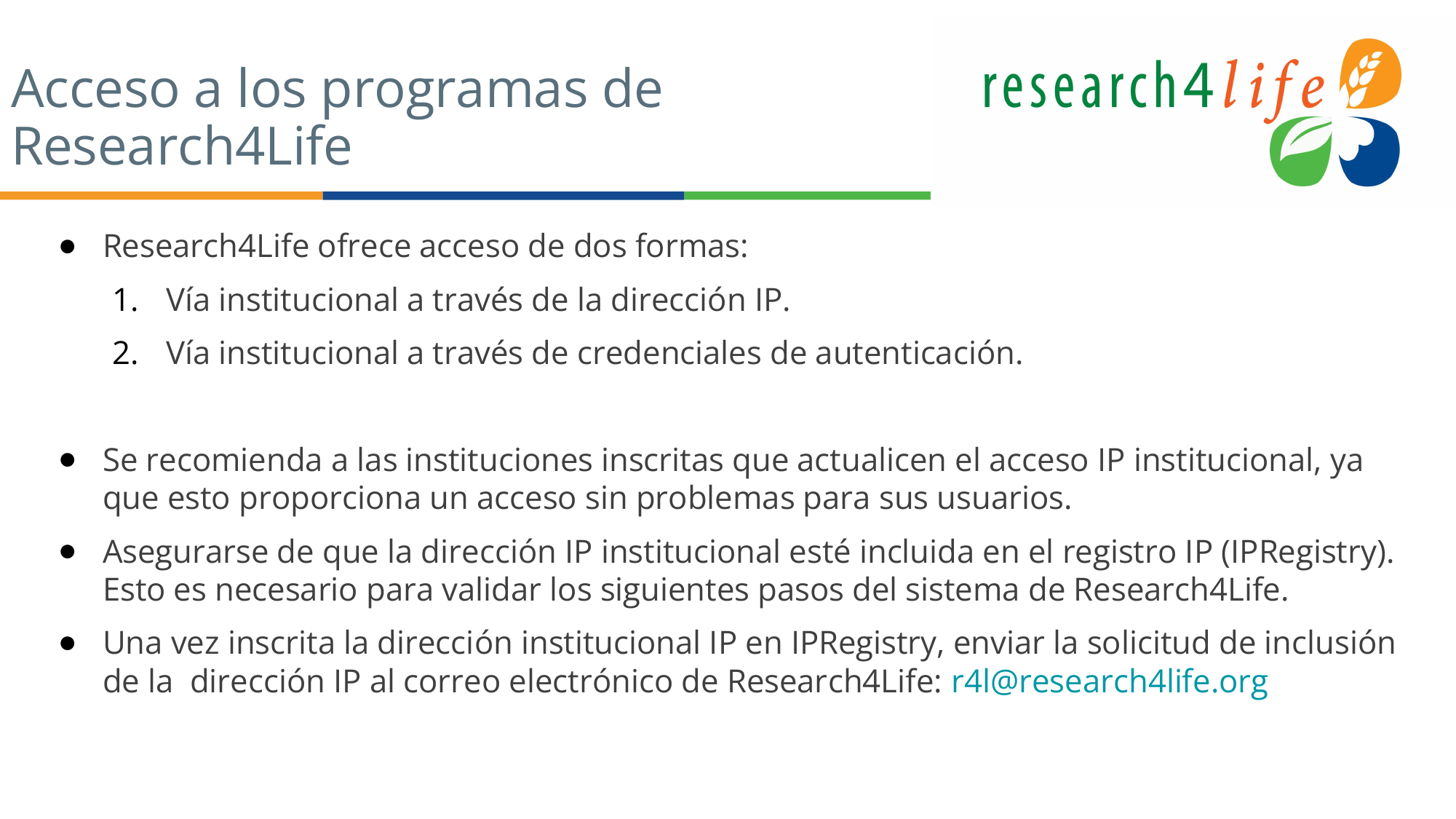

# Acceso a los programas de  Research4Life
Research4Life ofrece acceso de dos formas:
Vía institucional a través de la dirección IP.
Vía institucional a través de credenciales de autenticación.

Se recomienda a las instituciones inscritas que actualicen el acceso IP institucional, ya que esto proporciona un acceso sin problemas para sus usuarios.
Asegurarse de que la dirección IP institucional esté incluida en el registro IP (IPRegistry). Esto es necesario para validar los siguientes pasos del sistema de Research4Life.
Una vez inscrita la dirección institucional IP en IPRegistry, enviar la solicitud de inclusión de la  dirección IP al correo electrónico de Research4Life: r4l@research4life.org